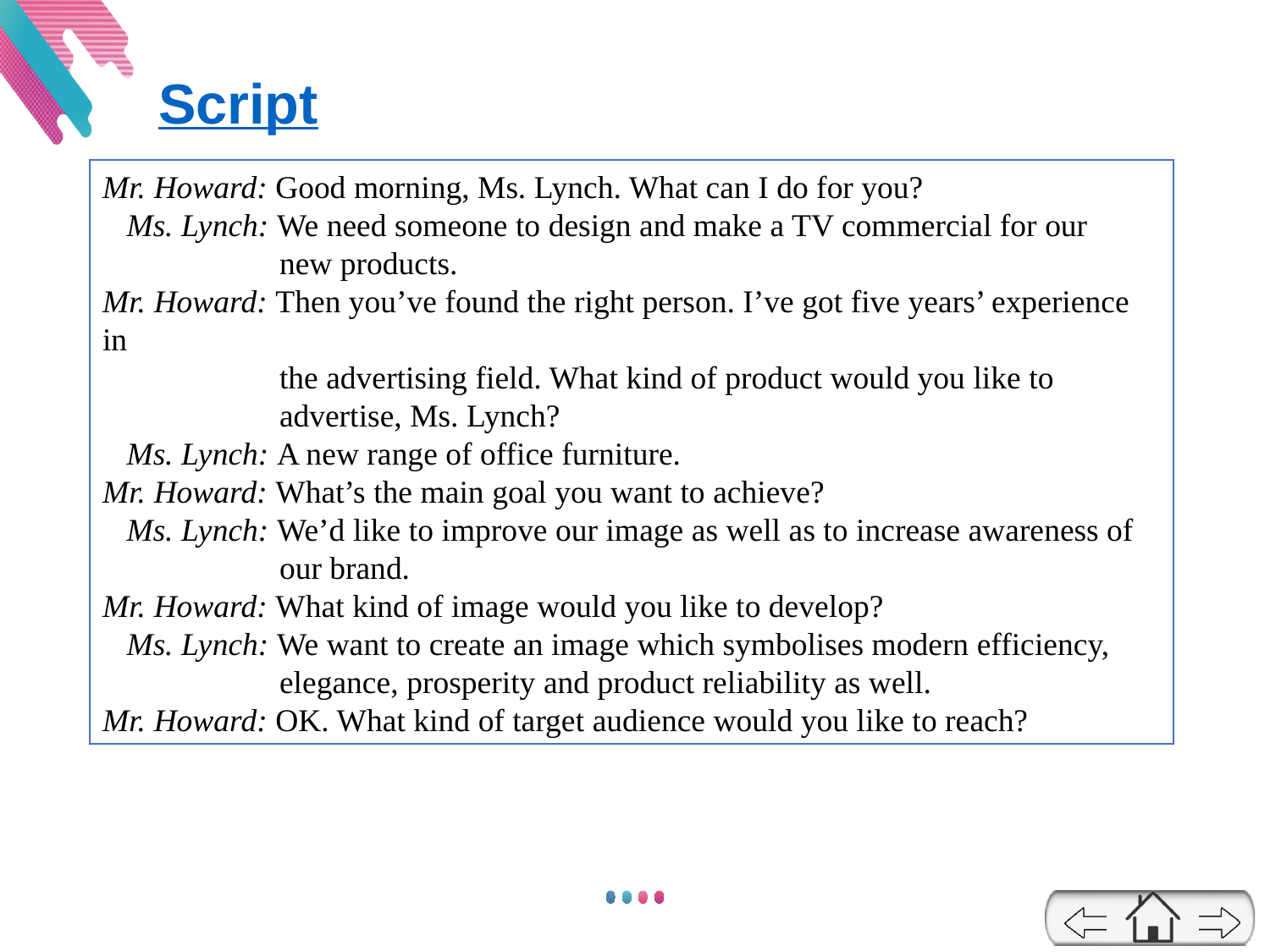

Script
Mr. Howard: Good morning, Ms. Lynch. What can I do for you?
   Ms. Lynch: We need someone to design and make a TV commercial for our
                      new products.
Mr. Howard: Then you’ve found the right person. I’ve got five years’ experience in
                      the advertising field. What kind of product would you like to
                      advertise, Ms. Lynch?
   Ms. Lynch: A new range of office furniture.
Mr. Howard: What’s the main goal you want to achieve?
   Ms. Lynch: We’d like to improve our image as well as to increase awareness of
                      our brand.
Mr. Howard: What kind of image would you like to develop?
   Ms. Lynch: We want to create an image which symbolises modern efficiency,
                      elegance, prosperity and product reliability as well.
Mr. Howard: OK. What kind of target audience would you like to reach?